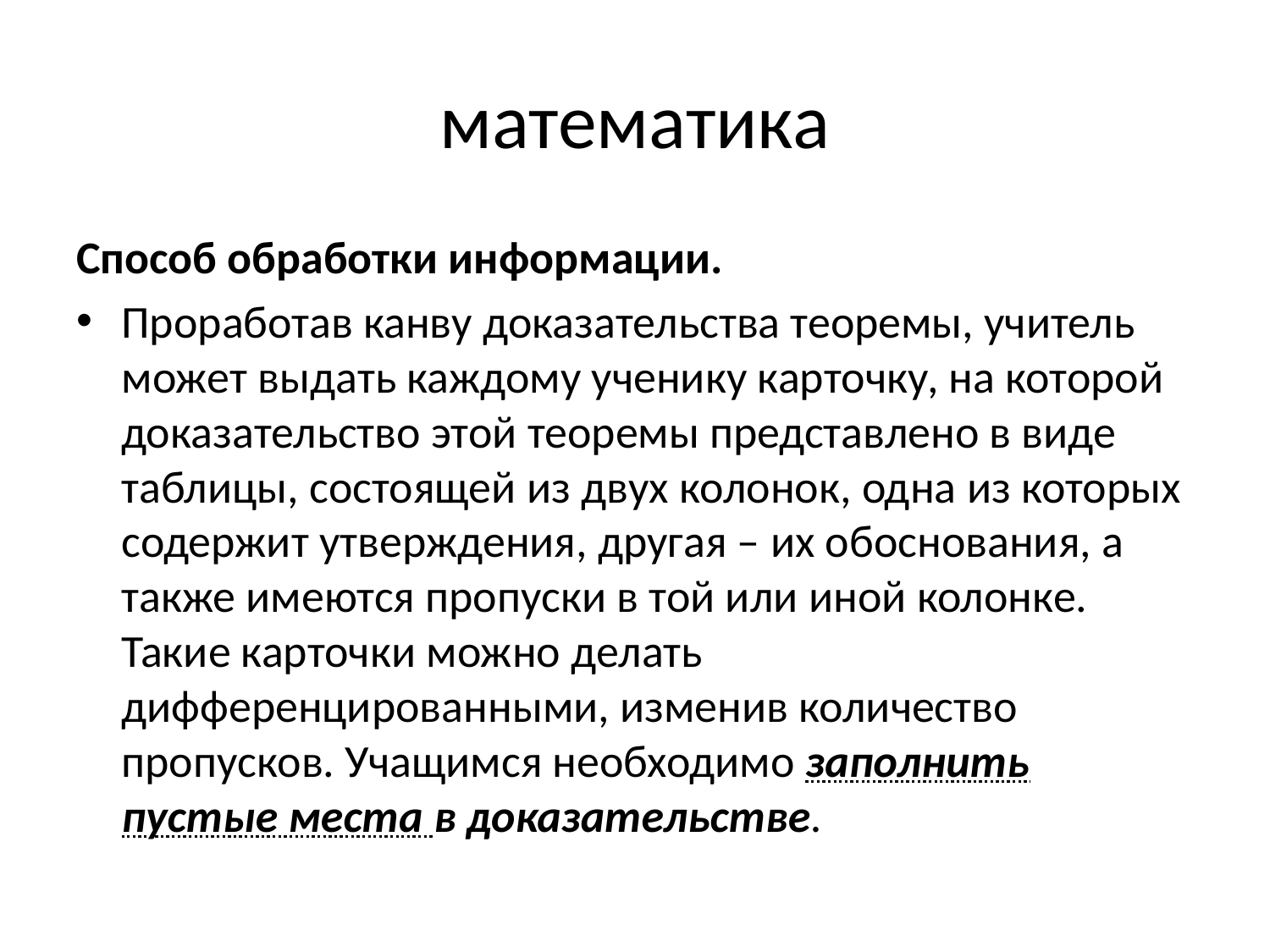

# математика
Способ обработки информации.
Проработав канву доказательства теоремы, учитель может выдать каждому ученику карточку, на которой доказательство этой теоремы представлено в виде таблицы, состоящей из двух колонок, одна из которых содержит утверждения, другая – их обоснования, а также имеются пропуски в той или иной колонке. Такие карточки можно делать дифференцированными, изменив количество пропусков. Учащимся необходимо заполнить пустые места в доказательстве.